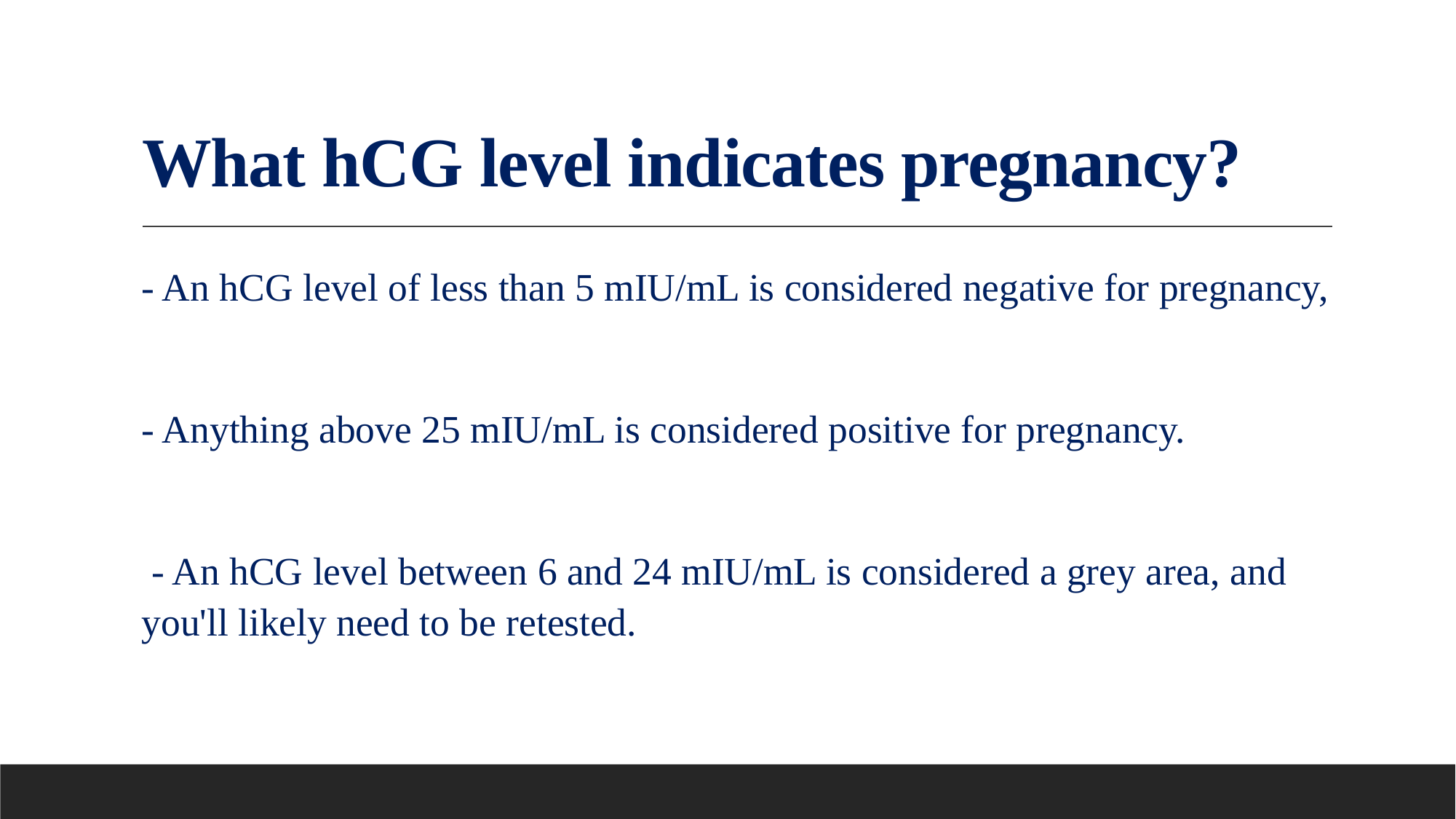

# What hCG level indicates pregnancy?
- An hCG level of less than 5 mIU/mL is considered negative for pregnancy,

- Anything above 25 mIU/mL is considered positive for pregnancy.

 - An hCG level between 6 and 24 mIU/mL is considered a grey area, and you'll likely need to be retested.